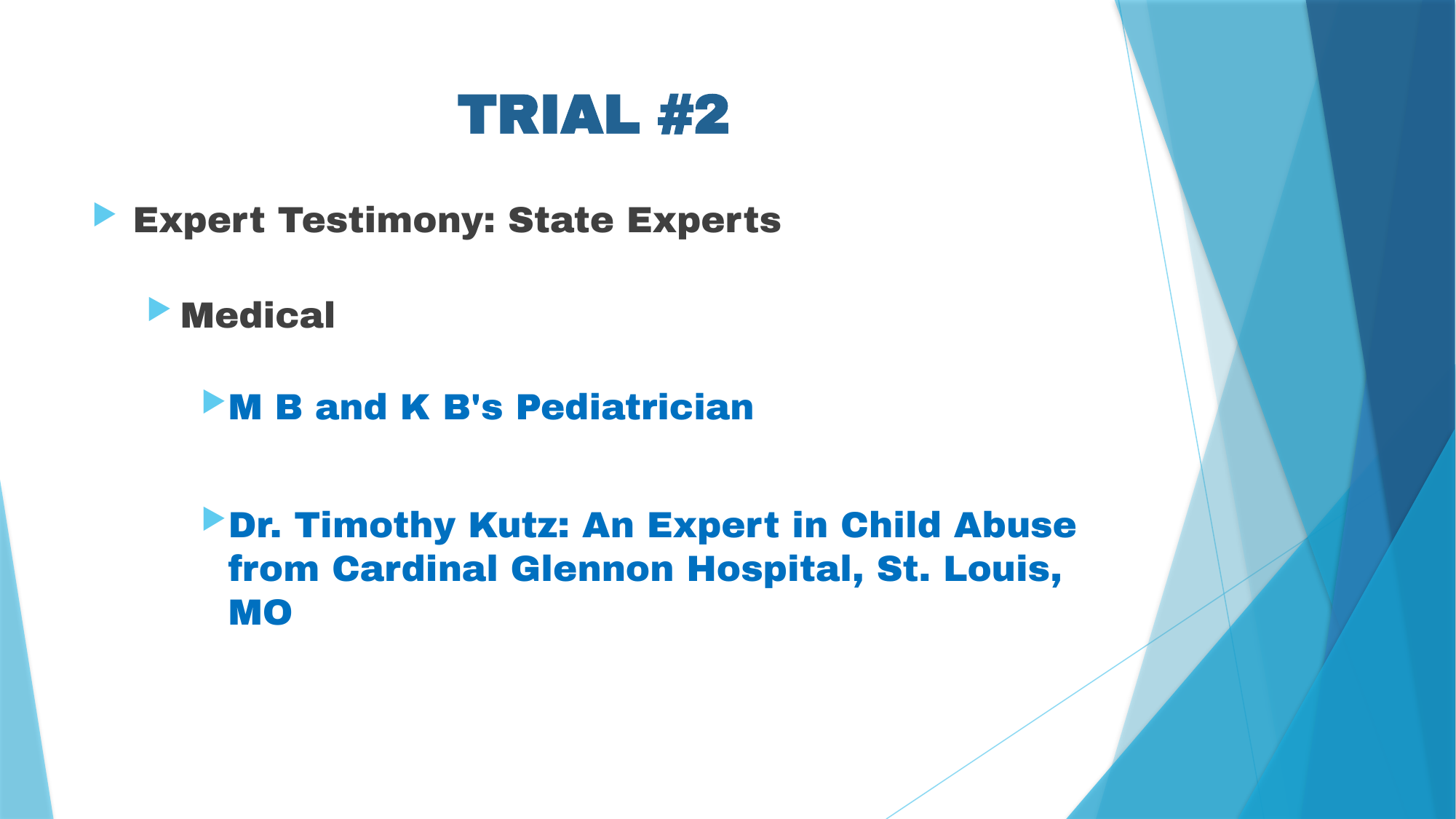

# TRIAL #2
Expert Testimony: State Experts

Medical

M B and K B's Pediatrician

Dr. Timothy Kutz: An Expert in Child Abuse from Cardinal Glennon Hospital, St. Louis, MO